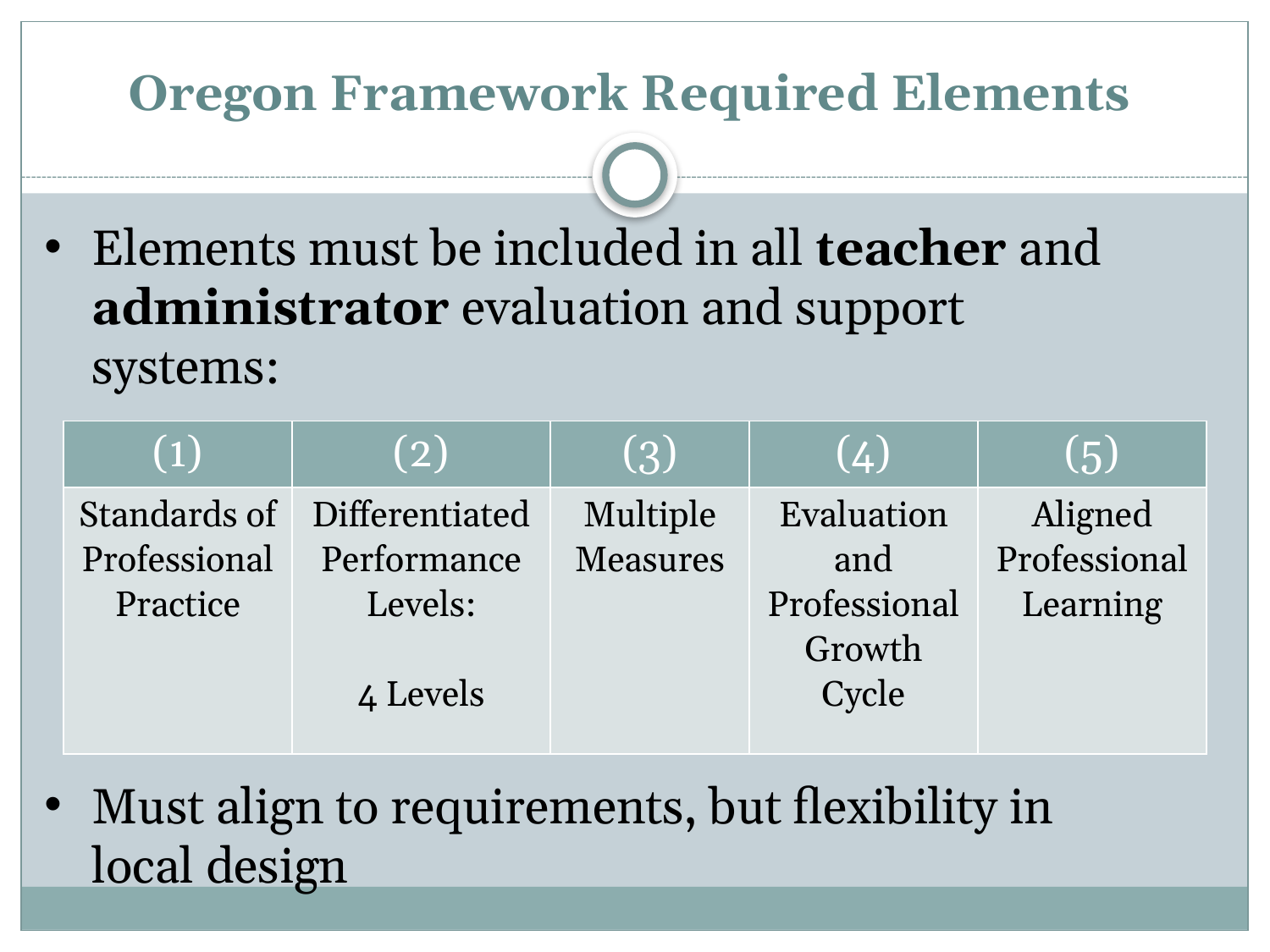

# Oregon Framework Required Elements
Elements must be included in all teacher and administrator evaluation and support systems:
| (1) | (2) | (3) | (4) | (5) |
| --- | --- | --- | --- | --- |
| Standards of Professional Practice | Differentiated Performance Levels: 4 Levels | Multiple Measures | Evaluation and Professional Growth Cycle | Aligned Professional Learning |

Must align to requirements, but flexibility in local design